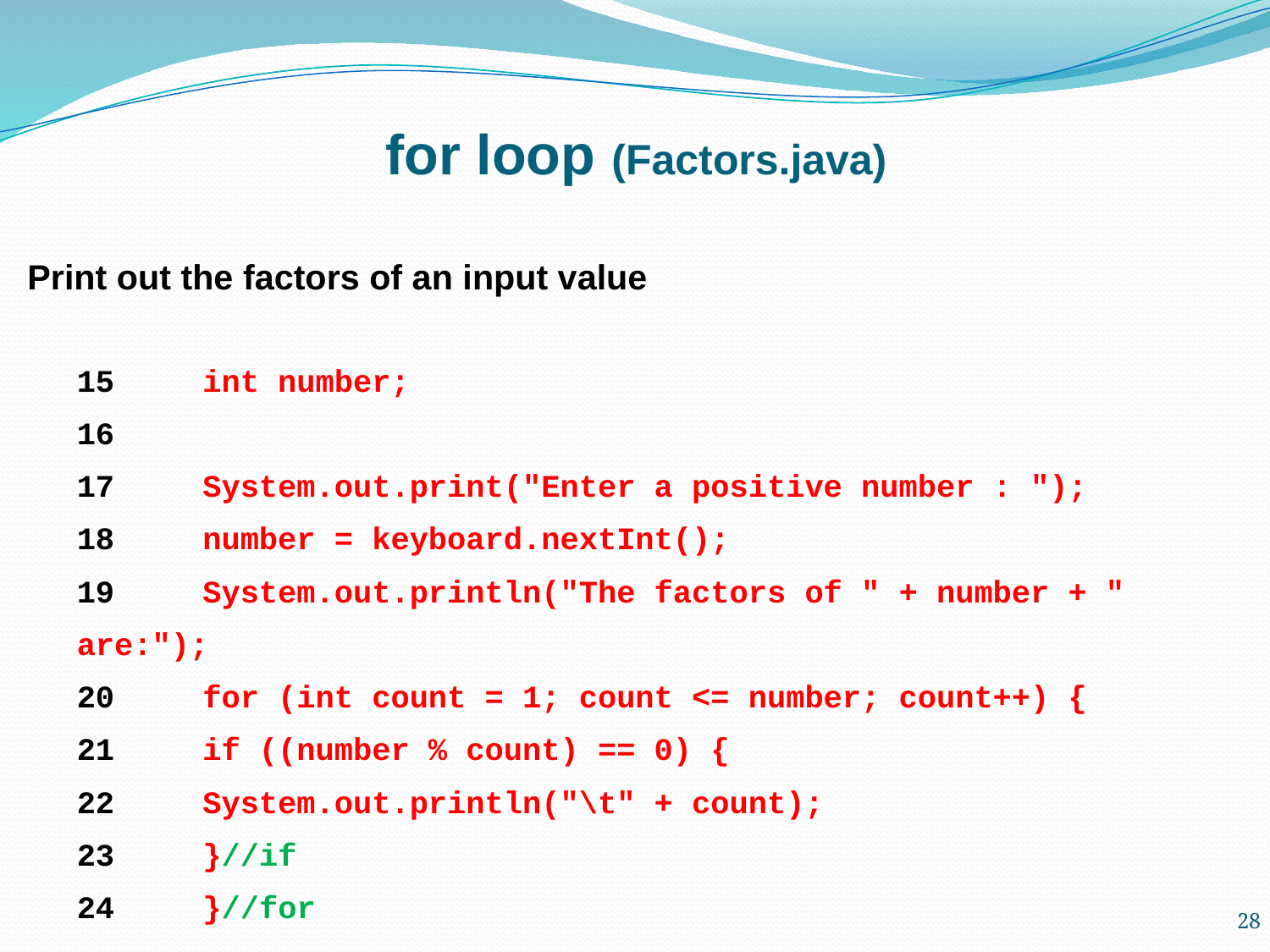

# for loop (Factors.java)
Print out the factors of an input value

15	int number;
16
17	System.out.print("Enter a positive number : ");
18	number = keyboard.nextInt();
19	System.out.println("The factors of " + number + " are:");
20	for (int count = 1; count <= number; count++) {
21		if ((number % count) == 0) {
22			System.out.println("\t" + count);
23		}//if
24	}//for
28